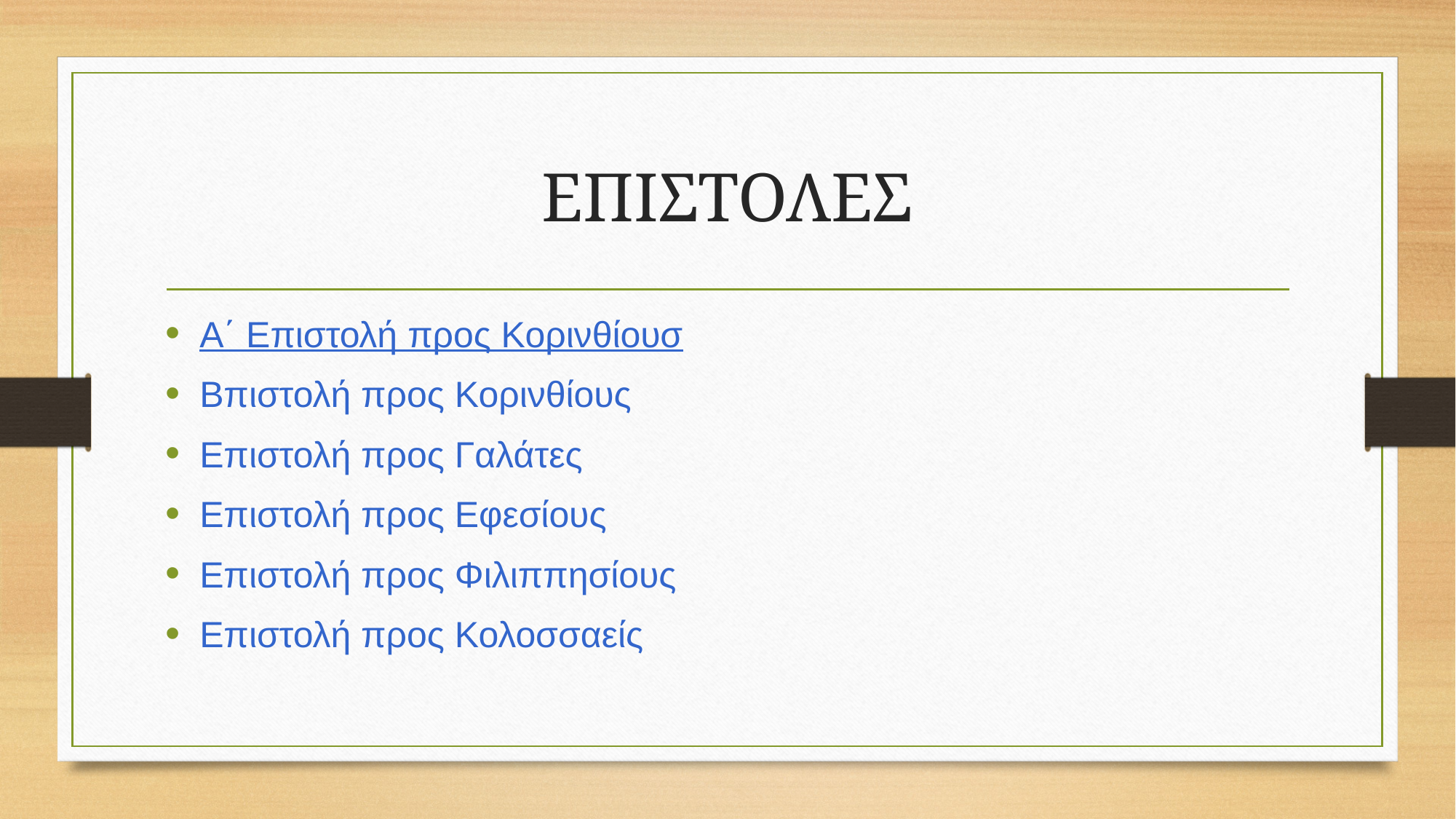

# ΕΠΙΣΤΟΛΕΣ
Α΄ Επιστολή προς Κορινθίουσ
Βπιστολή προς Κορινθίους
Επιστολή προς Γαλάτες
Επιστολή προς Εφεσίους
Επιστολή προς Φιλιππησίους
Επιστολή προς Κολοσσαείς